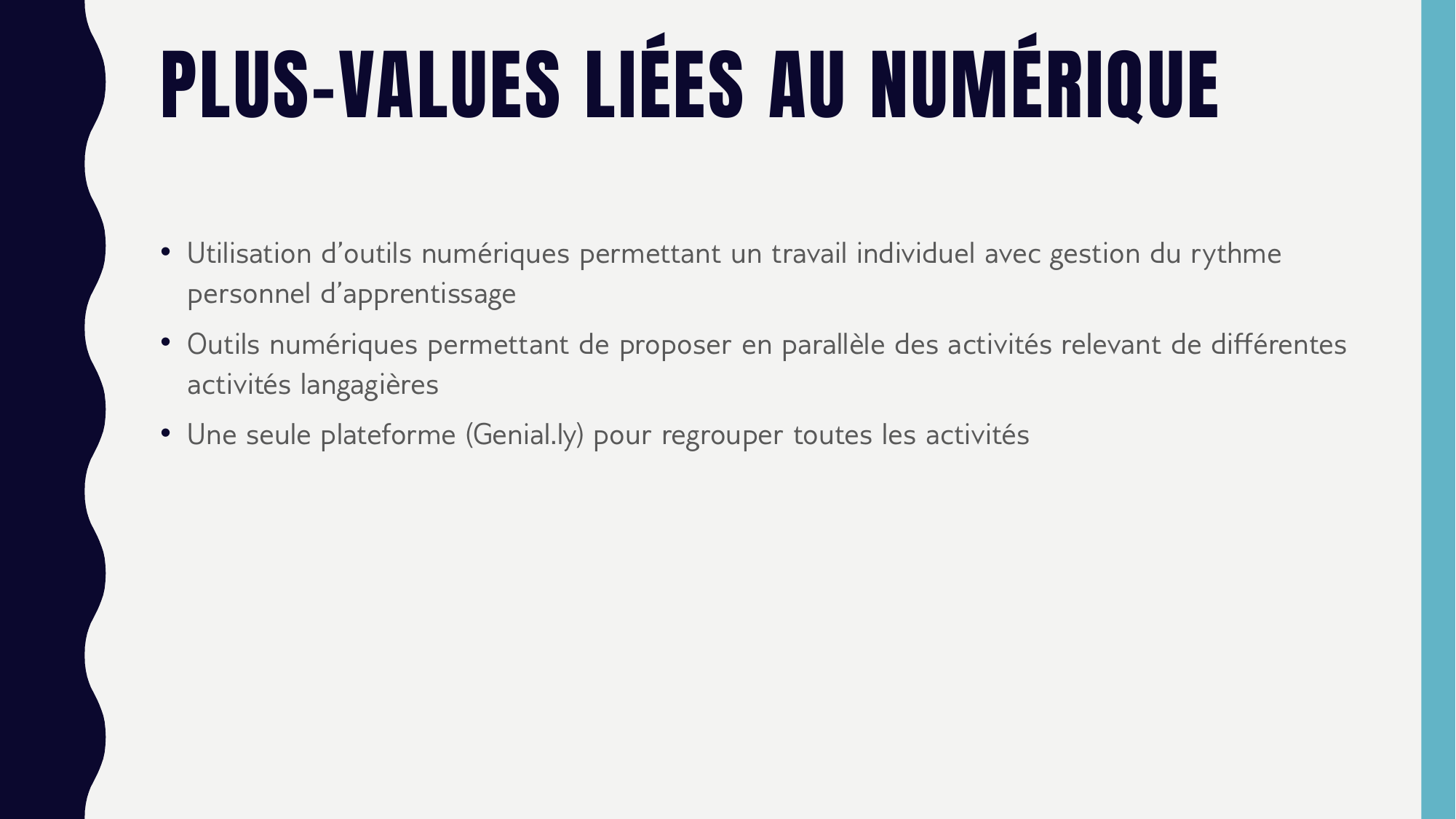

# Plus-values liées au numérique
Utilisation d’outils numériques permettant un travail individuel avec gestion du rythme personnel d’apprentissage
Outils numériques permettant de proposer en parallèle des activités relevant de différentes activités langagières
Une seule plateforme (Genial.ly) pour regrouper toutes les activités